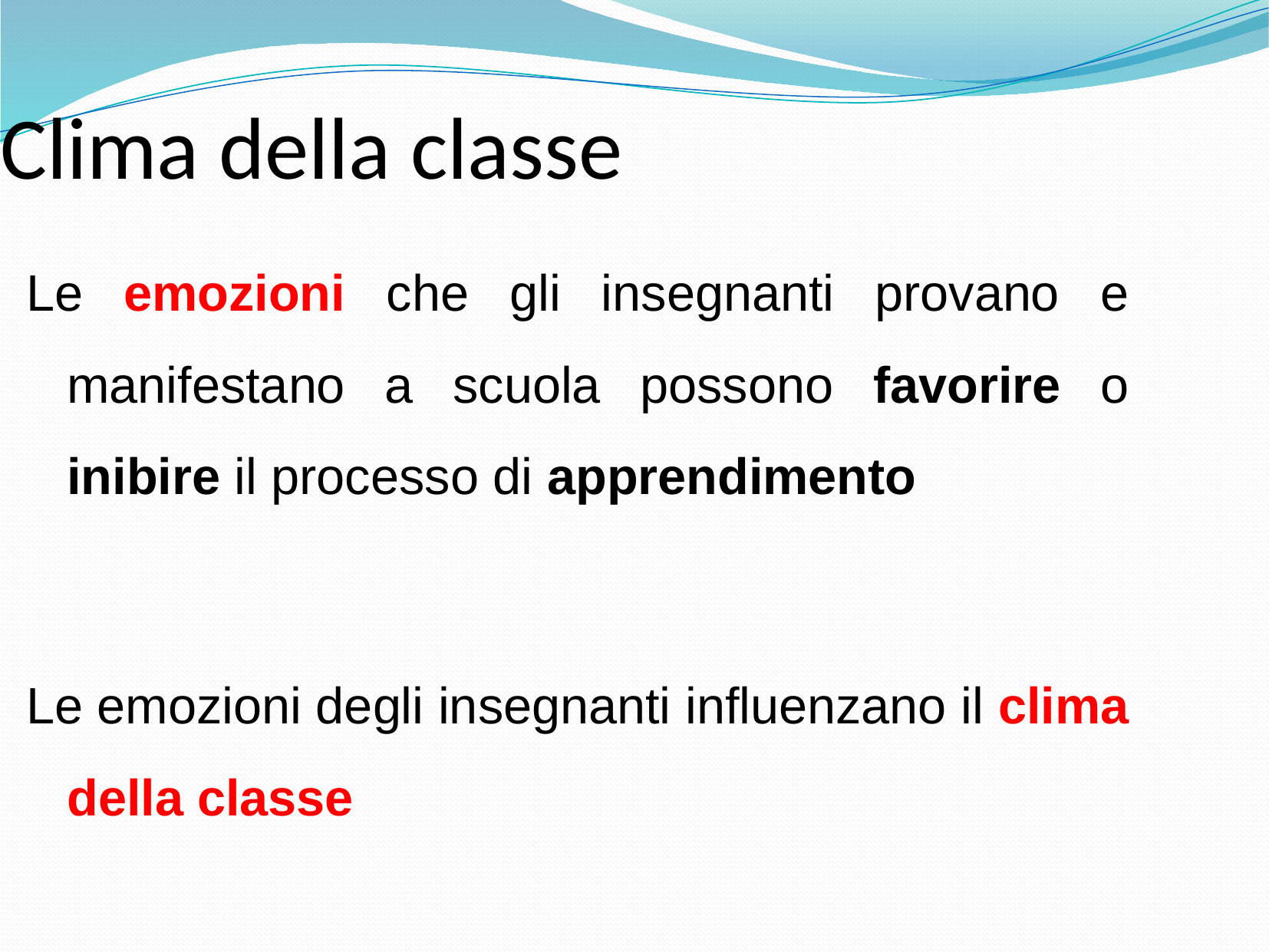

Clima della classe
Le emozioni che gli insegnanti provano e manifestano a scuola possono favorire o inibire il processo di apprendimento

Le emozioni degli insegnanti influenzano il clima della classe